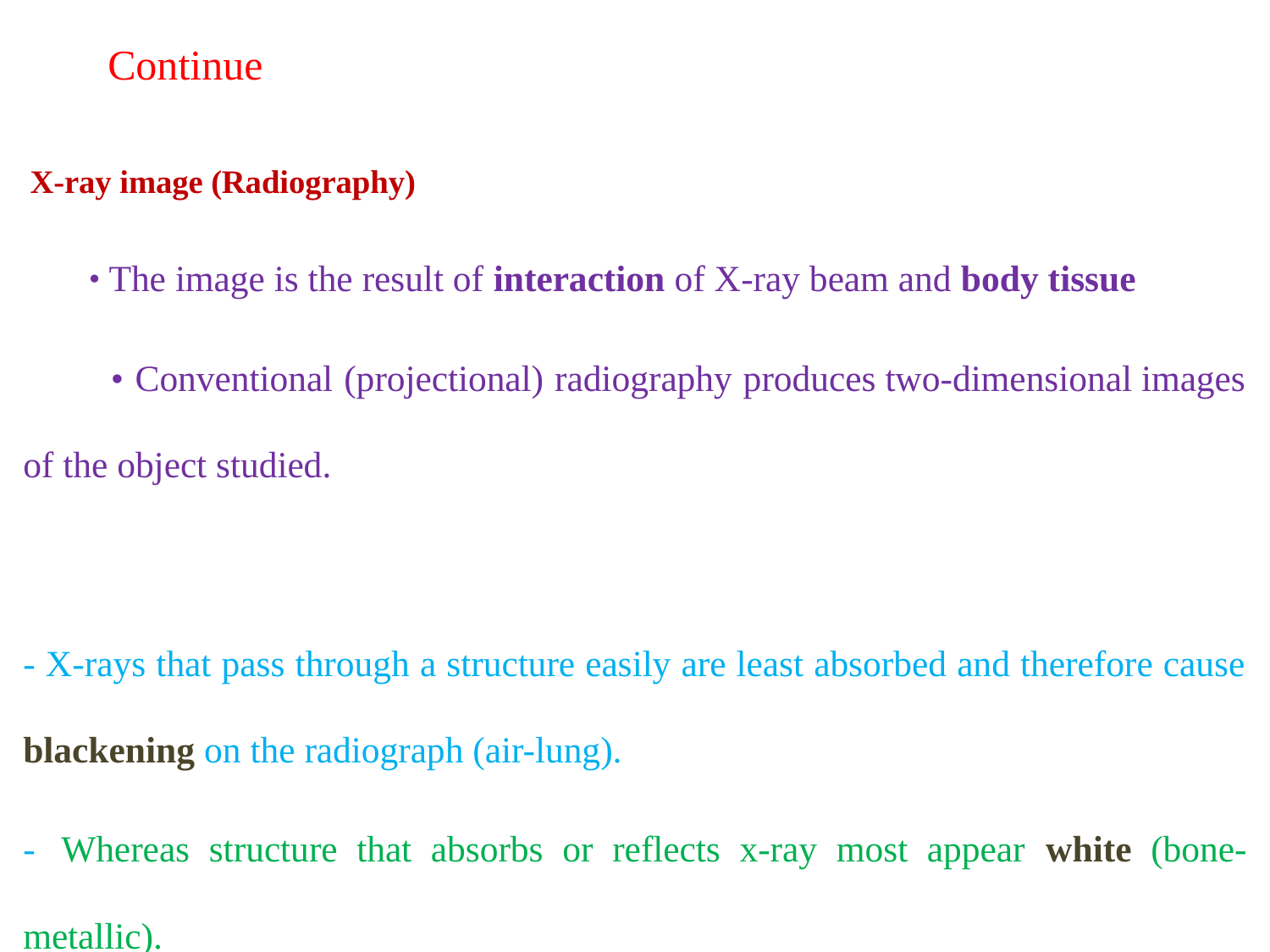

Continue
 X-ray image (Radiography)
        • The image is the result of interaction of X-ray beam and body tissue
        • Conventional (projectional) radiography produces two-dimensional images of the object studied.

- X-rays that pass through a structure easily are least absorbed and therefore cause blackening on the radiograph (air-lung).
- Whereas structure that absorbs or reflects x-ray most appear white (bone-metallic).
        • Soft tissues lie in between are  gray. According to thickness of these, the shades of gray differ.